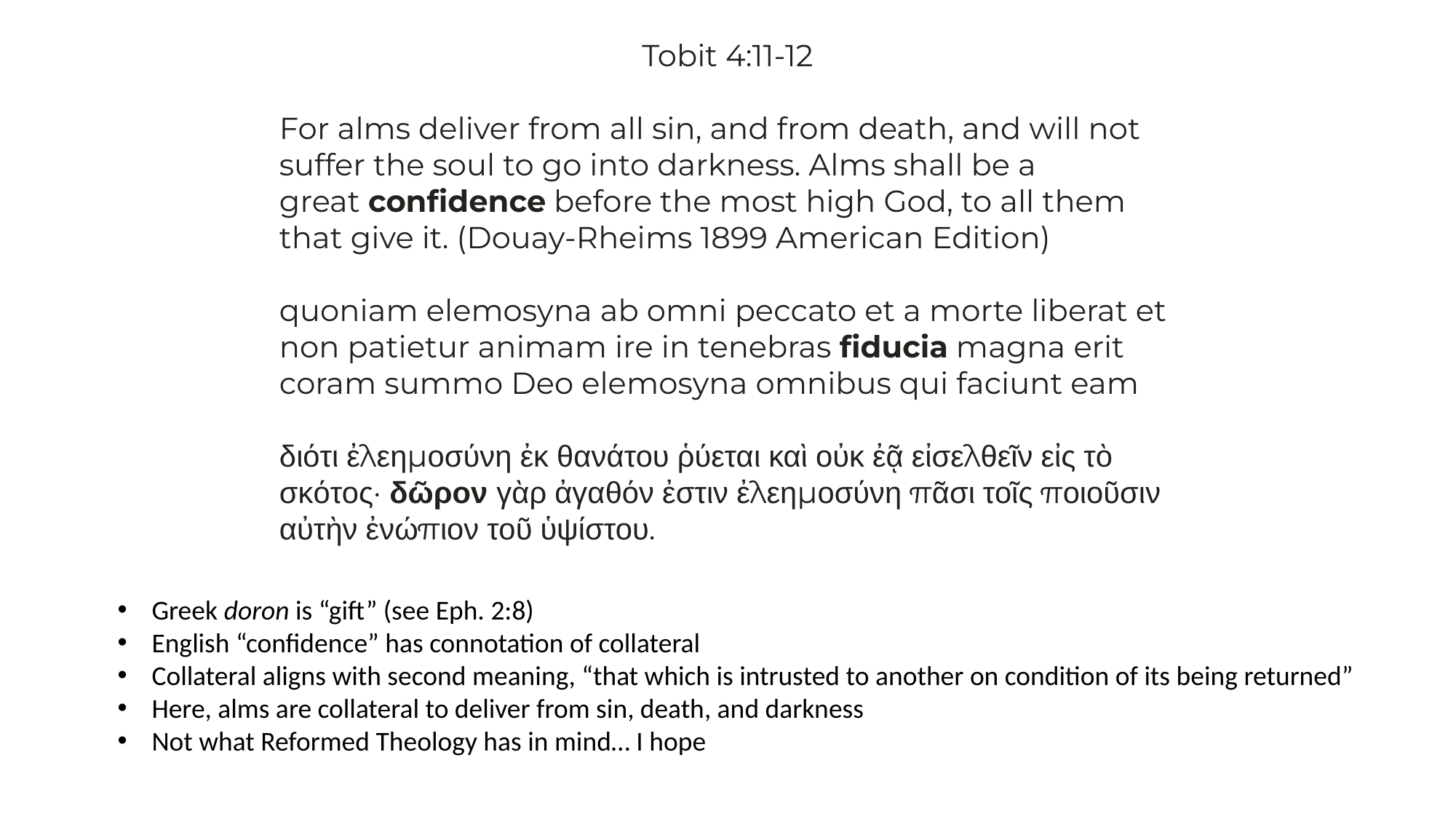

Tobit 4:11-12

For alms deliver from all sin, and from death, and will not suffer the soul to go into darkness. Alms shall be a great confidence before the most high God, to all them that give it. (Douay-Rheims 1899 American Edition)

quoniam elemosyna ab omni peccato et a morte liberat et non patietur animam ire in tenebras fiducia magna erit coram summo Deo elemosyna omnibus qui faciunt eam

διότι ἐλεημοσύνη ἐκ θανάτου ῥύεται καὶ οὐκ ἐᾷ εἰσελθεῖν εἰς τὸ σκότος· δῶρον γὰρ ἀγαθόν ἐστιν ἐλεημοσύνη πᾶσι τοῖς ποιοῦσιν αὐτὴν ἐνώπιον τοῦ ὑψίστου.
Greek doron is “gift” (see Eph. 2:8)
English “confidence” has connotation of collateral
Collateral aligns with second meaning, “that which is intrusted to another on condition of its being returned”
Here, alms are collateral to deliver from sin, death, and darkness
Not what Reformed Theology has in mind… I hope